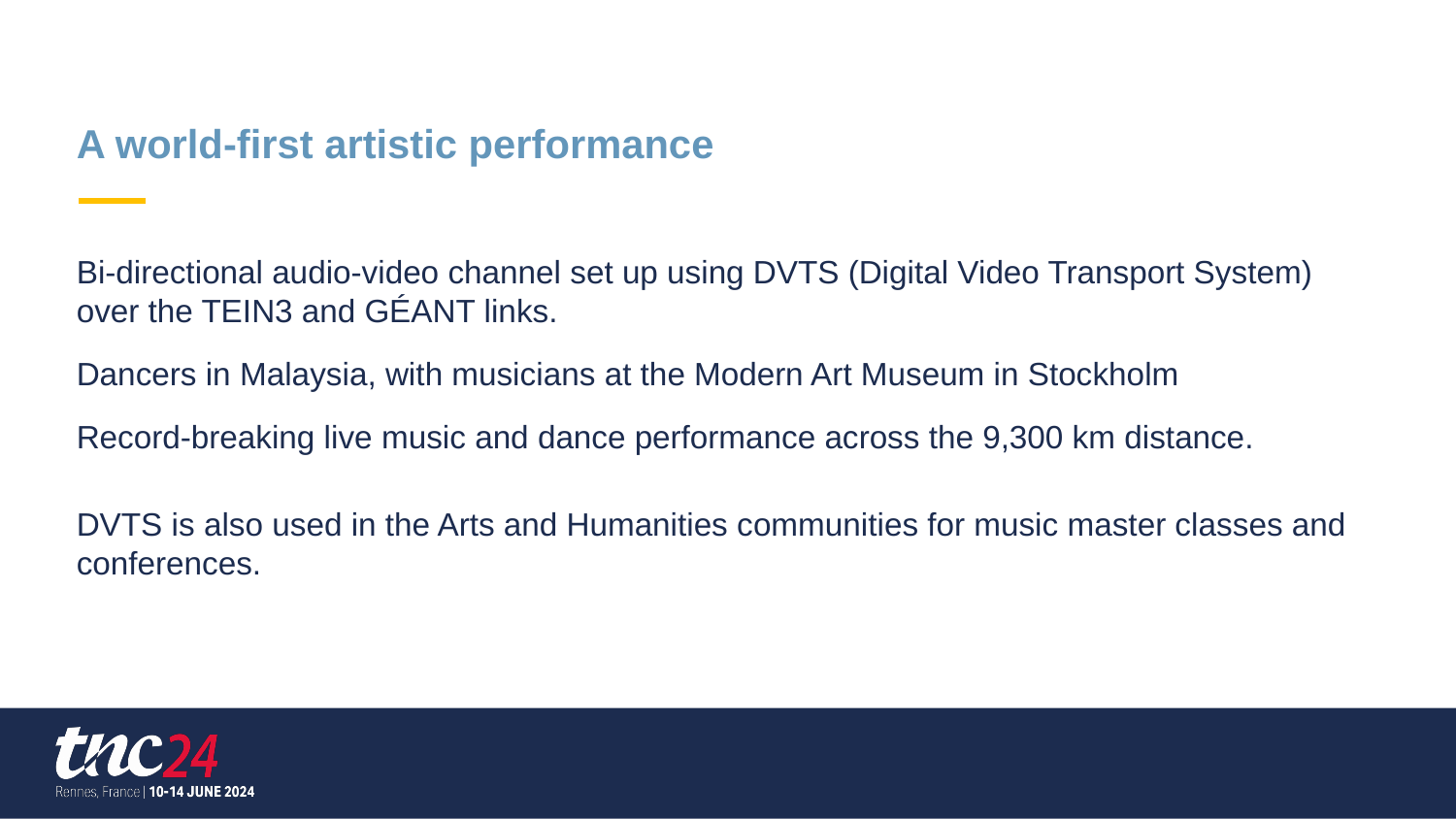

# A world-first artistic performance
Bi-directional audio-video channel set up using DVTS (Digital Video Transport System) over the TEIN3 and GÉANT links.
Dancers in Malaysia, with musicians at the Modern Art Museum in Stockholm
Record-breaking live music and dance performance across the 9,300 km distance.
DVTS is also used in the Arts and Humanities communities for music master classes and conferences.